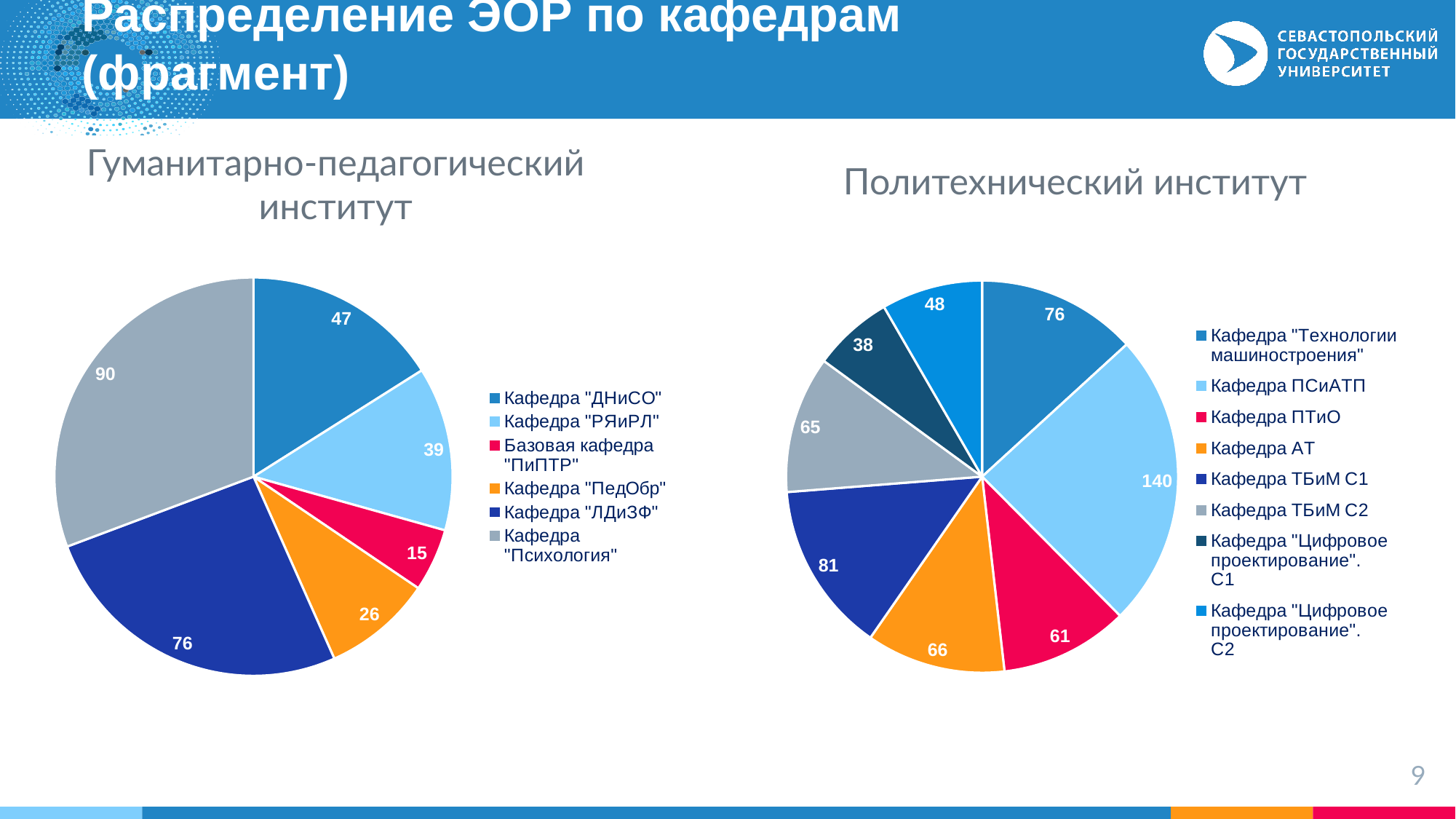

# Распределение ЭОР по кафедрам (фрагмент)
Политехнический институт
Гуманитарно-педагогический институт

### Chart

| Category | ГПИ. Количество ЭУК |
|---|---|
| Кафедра "ДНиСО" | 47.0 |
| Кафедра "РЯиРЛ" | 39.0 |
| Базовая кафедра "ПиПТР" | 15.0 |
| Кафедра "ПедОбр" | 26.0 |
| Кафедра "ЛДиЗФ" | 76.0 |
| Кафедра "Психология" | 90.0 |

### Chart

| Category | ПИ. Количество ЭУК |
|---|---|
| Кафедра "Технологии машиностроения" | 76.0 |
| Кафедра ПСиАТП | 140.0 |
| Кафедра ПТиО | 61.0 |
| Кафедра АТ | 66.0 |
| Кафедра ТБиМ С1 | 81.0 |
| Кафедра ТБиМ С2 | 65.0 |
| Кафедра "Цифровое проектирование".
С1 | 38.0 |
| Кафедра "Цифровое проектирование".
С2 | 48.0 |
9